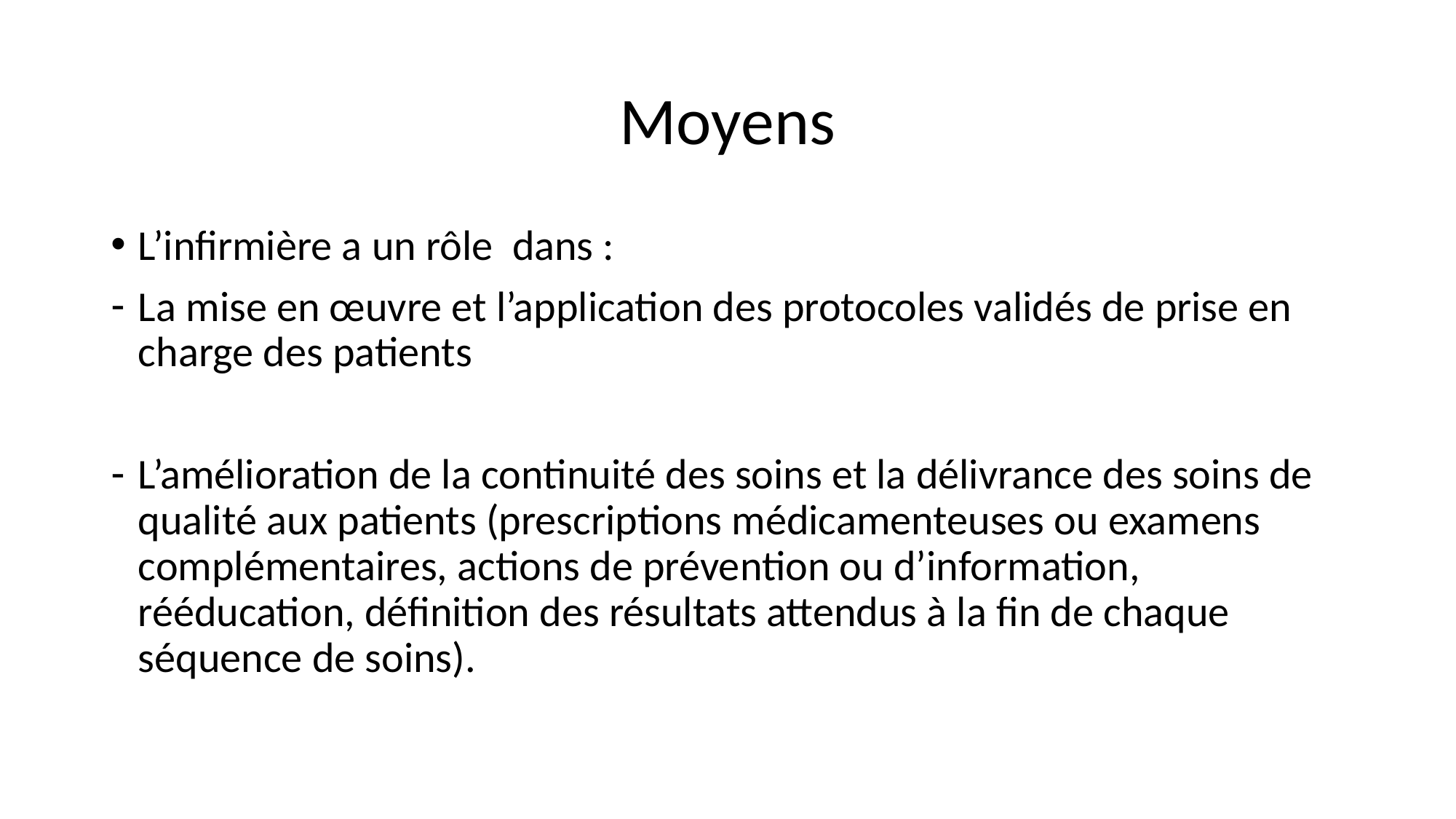

# Moyens
L’infirmière a un rôle  dans :
La mise en œuvre et l’application des protocoles validés de prise en charge des patients

L’amélioration de la continuité des soins et la délivrance des soins de qualité aux patients (prescriptions médicamenteuses ou examens complémentaires, actions de prévention ou d’information, rééducation, définition des résultats attendus à la fin de chaque séquence de soins).